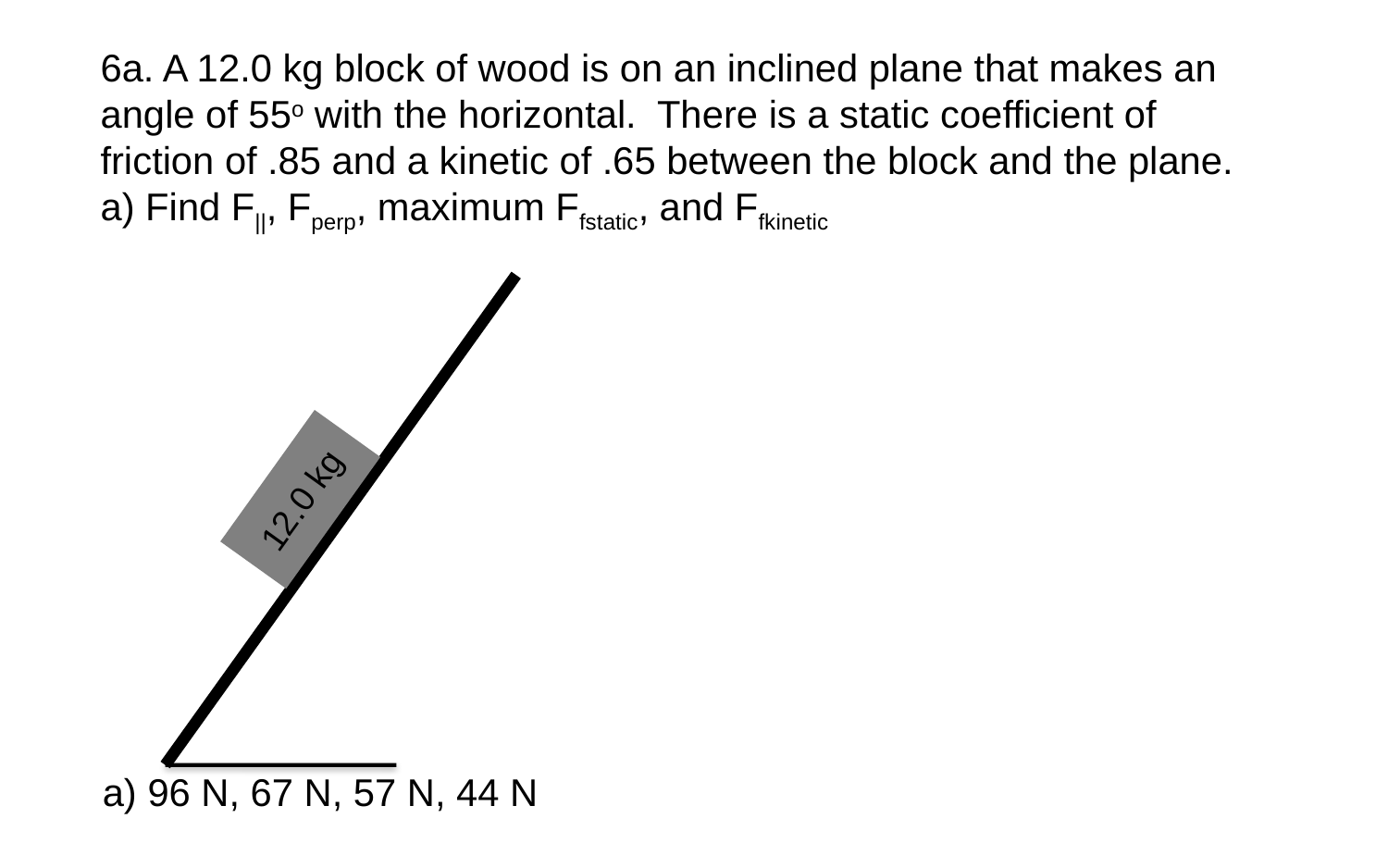

6a. A 12.0 kg block of wood is on an inclined plane that makes an angle of 55o with the horizontal.  There is a static coefficient of friction of .85 and a kinetic of .65 between the block and the plane.  a) Find F||, Fperp, maximum Ffstatic, and Ffkinetic

12.0 kg

a) 96 N, 67 N, 57 N, 44 N